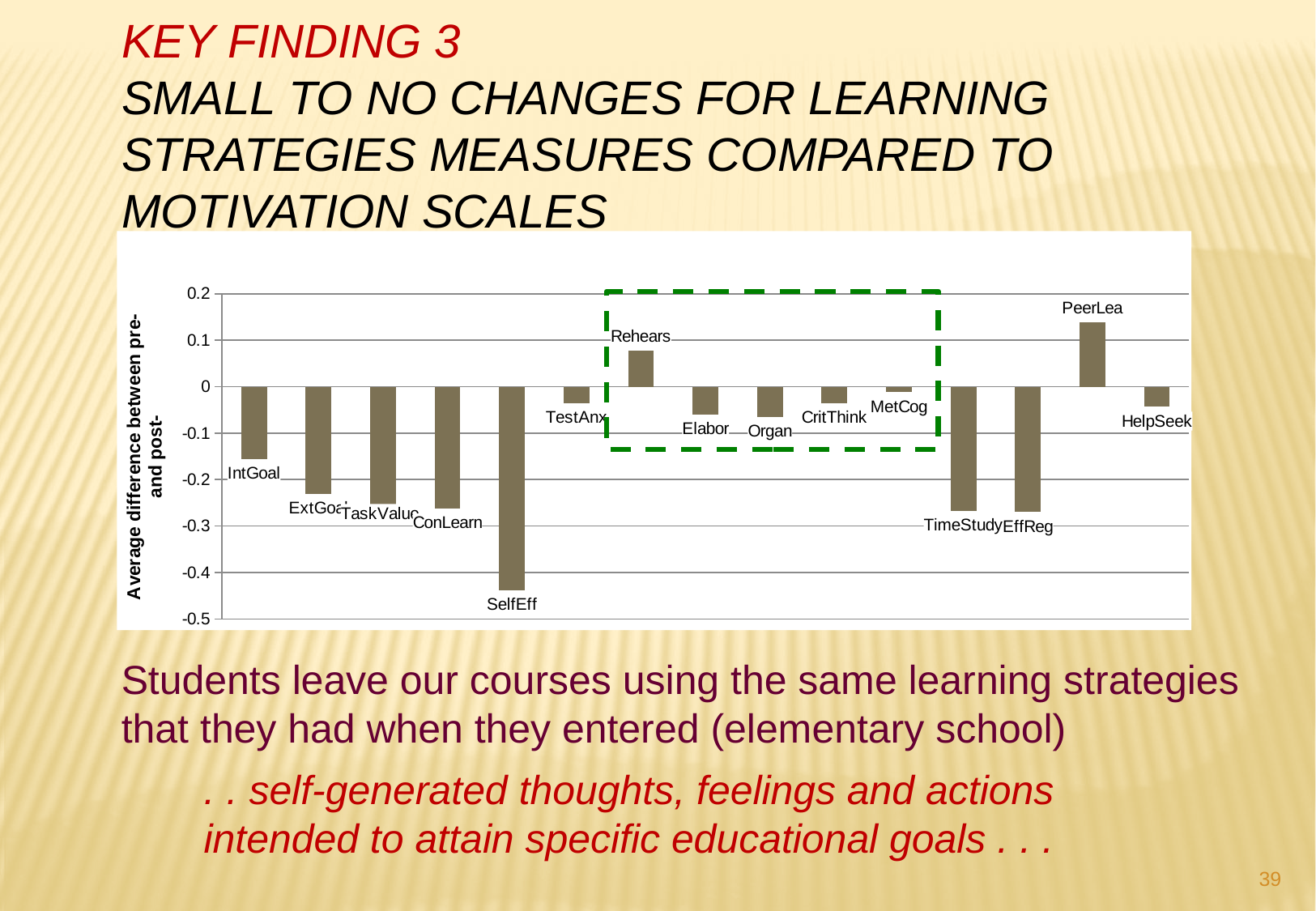

Key Finding 3
Small to no changes for learning strategies measures compared to motivation scales

### Chart

| Category |  |
|---|---|
| IntGoal | -0.15590484 |
| ExtGoal | -0.2308836 |
| TaskValue | -0.27187766 |
| ConLearn | -0.26274427 |
| SelfEff | -0.4376593 |
| TestAnx | -0.03619371 |
| Rehears | 0.07731521 |
| Elabor | -0.05966553 |
| Organ | -0.06568878 |
| CritThink | -0.03551402 |
| MetCog | -0.01196545 |
| TimeStudy | -0.26743197 |
| EffReg | -0.26996602 |
| PeerLea | 0.13848768 |
| HelpSeek | -0.0433305 |
Students leave our courses using the same learning strategies that they had when they entered (elementary school)
. . self-generated thoughts, feelings and actions intended to attain specific educational goals . . .
39